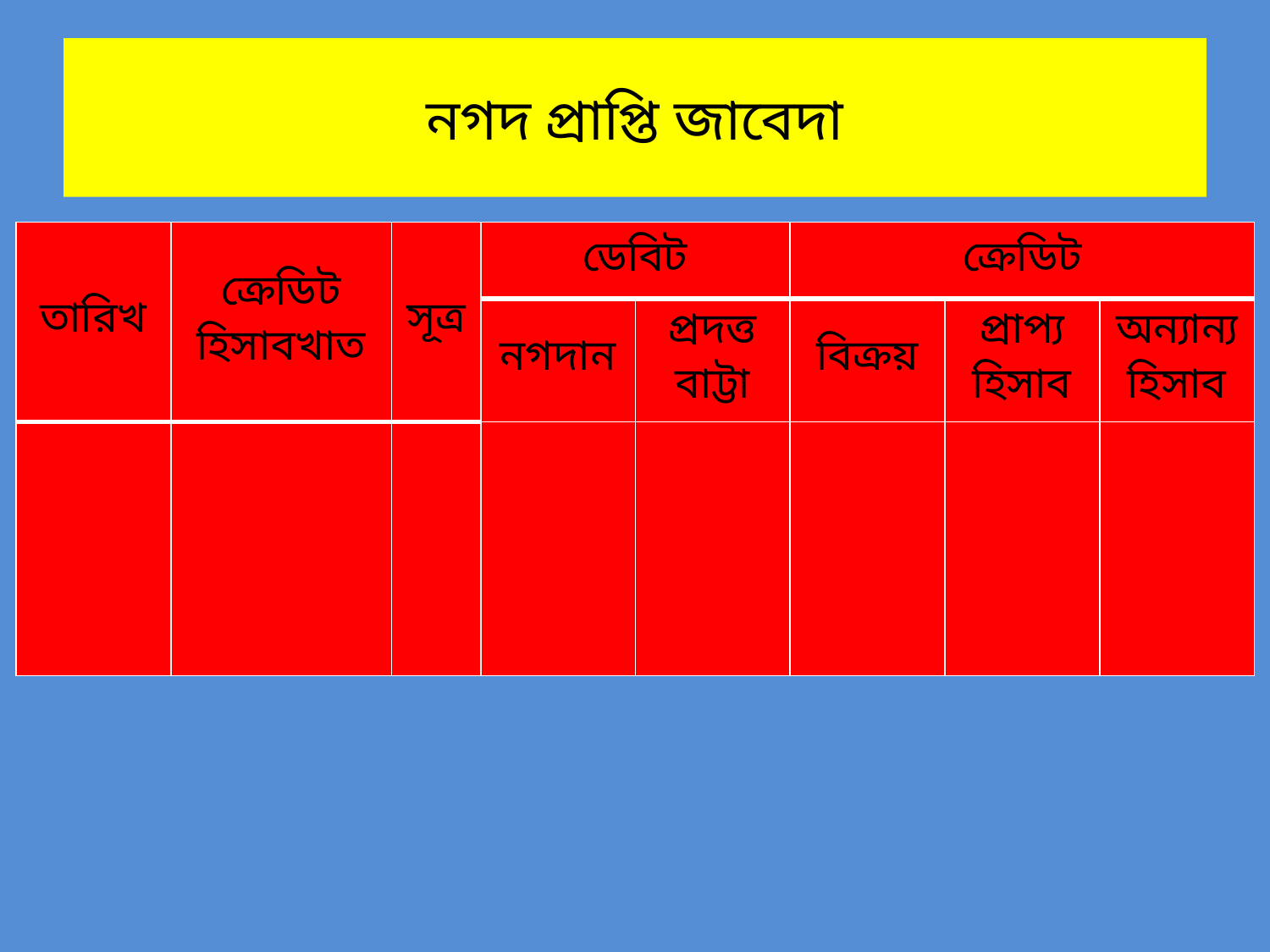

# নগদ প্রাপ্তি জাবেদা
| তারিখ | ক্রেডিট হিসাবখাত | সূত্র | ডেবিট |  | ক্রেডিট |  |  |
| --- | --- | --- | --- | --- | --- | --- | --- |
|  |  |  | নগদান | প্রদত্ত বাট্টা | বিক্রয় | প্রাপ্য হিসাব | অন্যান্য হিসাব |
|  |  |  |  |  |  |  |  |